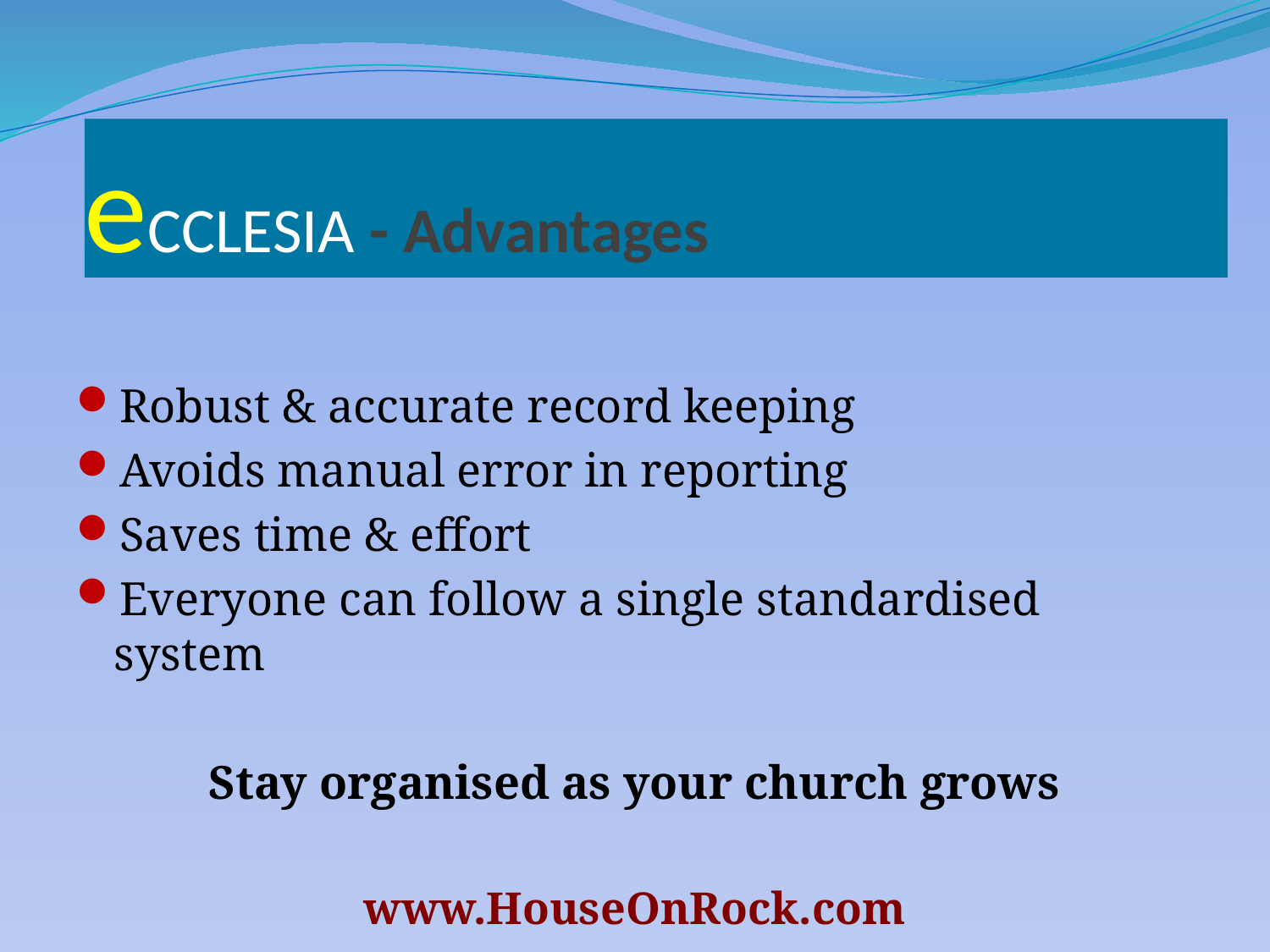

eCCLESIA - Advantages

Robust & accurate record keeping
Avoids manual error in reporting
Saves time & effort
Everyone can follow a single standardised system

Stay organised as your church grows

www.HouseOnRock.com